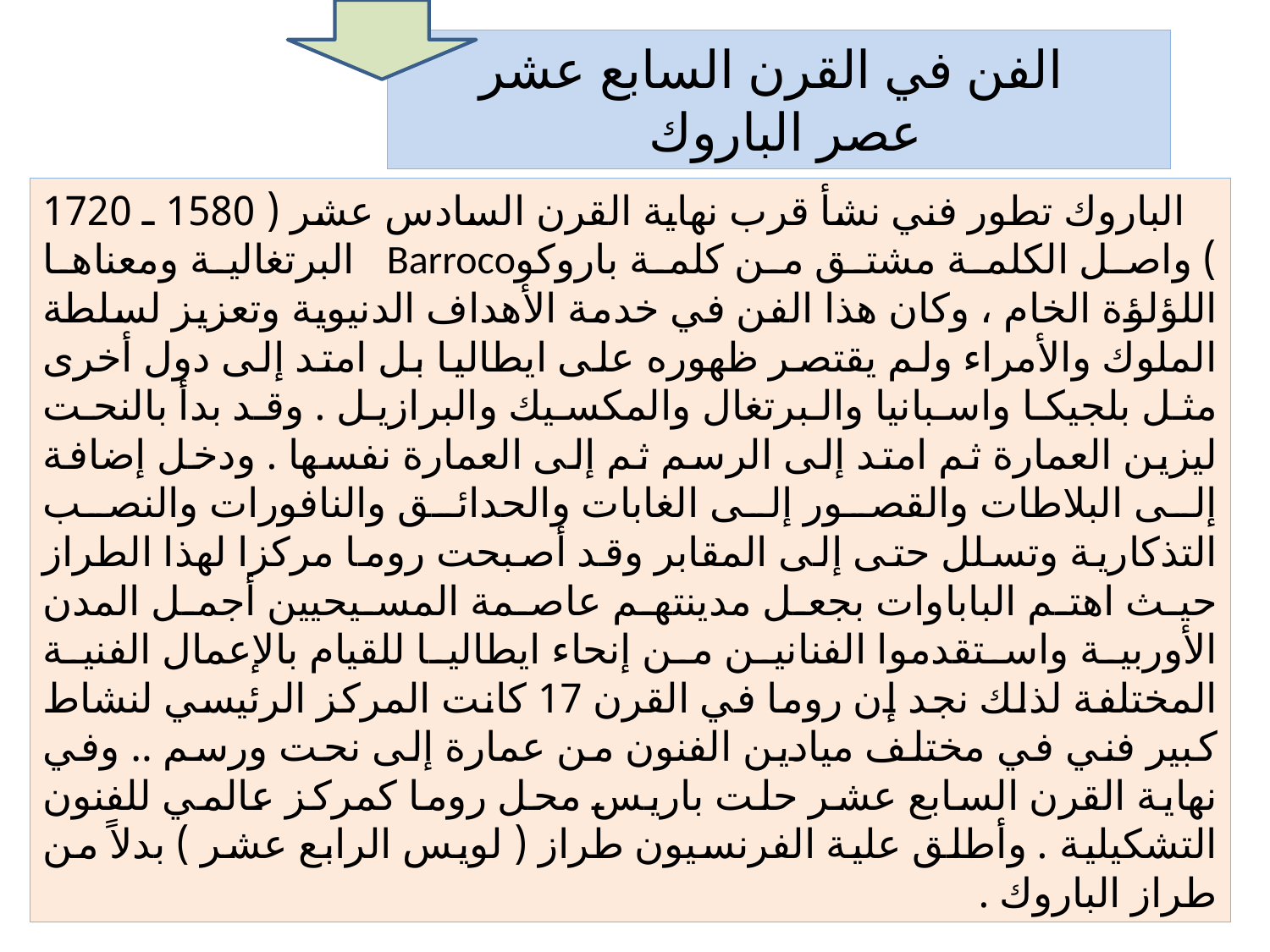

# الفن في القرن السابع عشر عصر الباروك
الباروك تطور فني نشأ قرب نهاية القرن السادس عشر ( 1580 ـ 1720 ) واصل الكلمة مشتق من كلمة باروكوBarroco   البرتغالية ومعناها اللؤلؤة الخام ، وكان هذا الفن في خدمة الأهداف الدنيوية وتعزيز لسلطة الملوك والأمراء ولم يقتصر ظهوره على ايطاليا بل امتد إلى دول أخرى مثل بلجيكا واسبانيا والبرتغال والمكسيك والبرازيل . وقد بدأ بالنحت ليزين العمارة ثم امتد إلى الرسم ثم إلى العمارة نفسها . ودخل إضافة إلى البلاطات والقصور إلى الغابات والحدائق والنافورات والنصب التذكارية وتسلل حتى إلى المقابر وقد أصبحت روما مركزا لهذا الطراز حيث اهتم الباباوات بجعل مدينتهم عاصمة المسيحيين أجمل المدن الأوربية واستقدموا الفنانين من إنحاء ايطاليا للقيام بالإعمال الفنية المختلفة لذلك نجد إن روما في القرن 17 كانت المركز الرئيسي لنشاط كبير فني في مختلف ميادين الفنون من عمارة إلى نحت ورسم .. وفي نهاية القرن السابع عشر حلت باريس محل روما كمركز عالمي للفنون التشكيلية . وأطلق علية الفرنسيون طراز ( لويس الرابع عشر ) بدلاً من طراز الباروك .